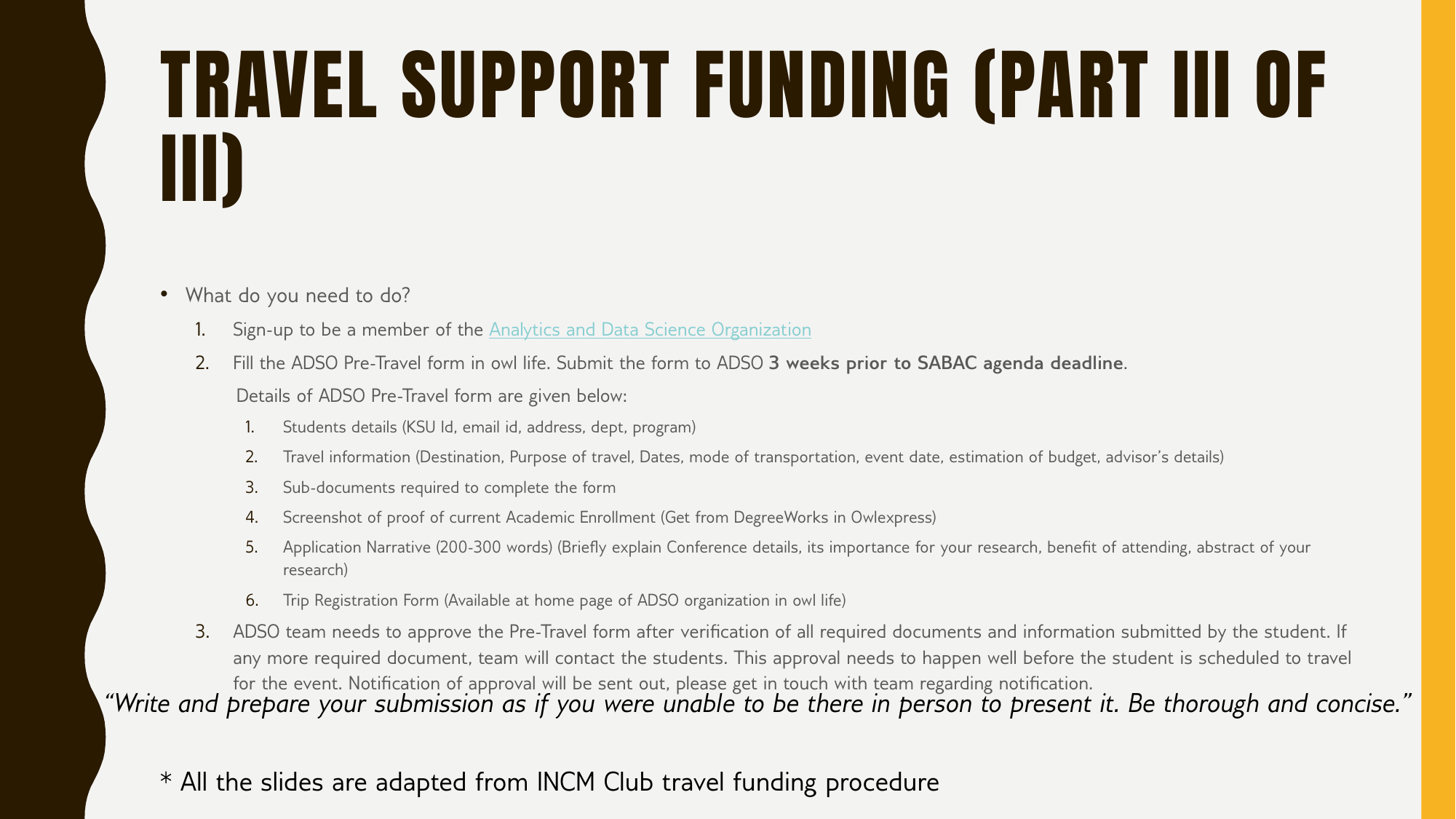

# Travel Support Funding (Part III of III)
What do you need to do?
Sign-up to be a member of the Analytics and Data Science Organization
Fill the ADSO Pre-Travel form in owl life. Submit the form to ADSO 3 weeks prior to SABAC agenda deadline.
       Details of ADSO Pre-Travel form are given below:
Students details (KSU Id, email id, address, dept, program)
Travel information (Destination, Purpose of travel, Dates, mode of transportation, event date, estimation of budget, advisor’s details)
Sub-documents required to complete the form
Screenshot of proof of current Academic Enrollment (Get from DegreeWorks in Owlexpress)
Application Narrative (200-300 words) (Briefly explain Conference details, its importance for your research, benefit of attending, abstract of your research)
Trip Registration Form (Available at home page of ADSO organization in owl life)
ADSO team needs to approve the Pre-Travel form after verification of all required documents and information submitted by the student. If any more required document, team will contact the students. This approval needs to happen well before the student is scheduled to travel for the event. Notification of approval will be sent out, please get in touch with team regarding notification.
“Write and prepare your submission as if you were unable to be there in person to present it. Be thorough and concise.”
* All the slides are adapted from INCM Club travel funding procedure